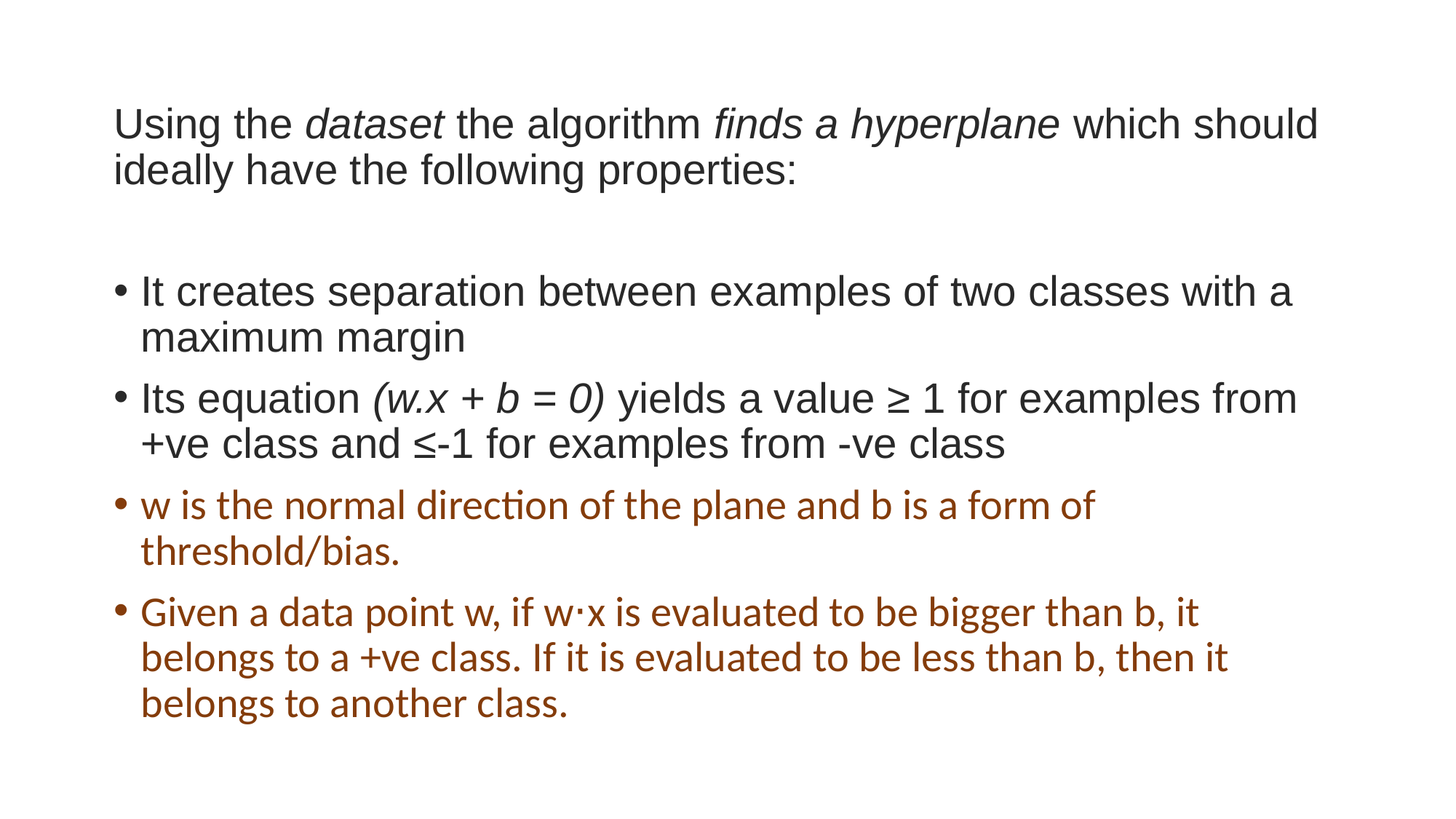

Using the dataset the algorithm finds a hyperplane which should ideally have the following properties:

It creates separation between examples of two classes with a maximum margin
Its equation (w.x + b = 0) yields a value ≥ 1 for examples from +ve class and ≤-1 for examples from -ve class
w is the normal direction of the plane and b is a form of threshold/bias.
Given a data point w, if w⋅x is evaluated to be bigger than b, it belongs to a +ve class. If it is evaluated to be less than b, then it belongs to another class.